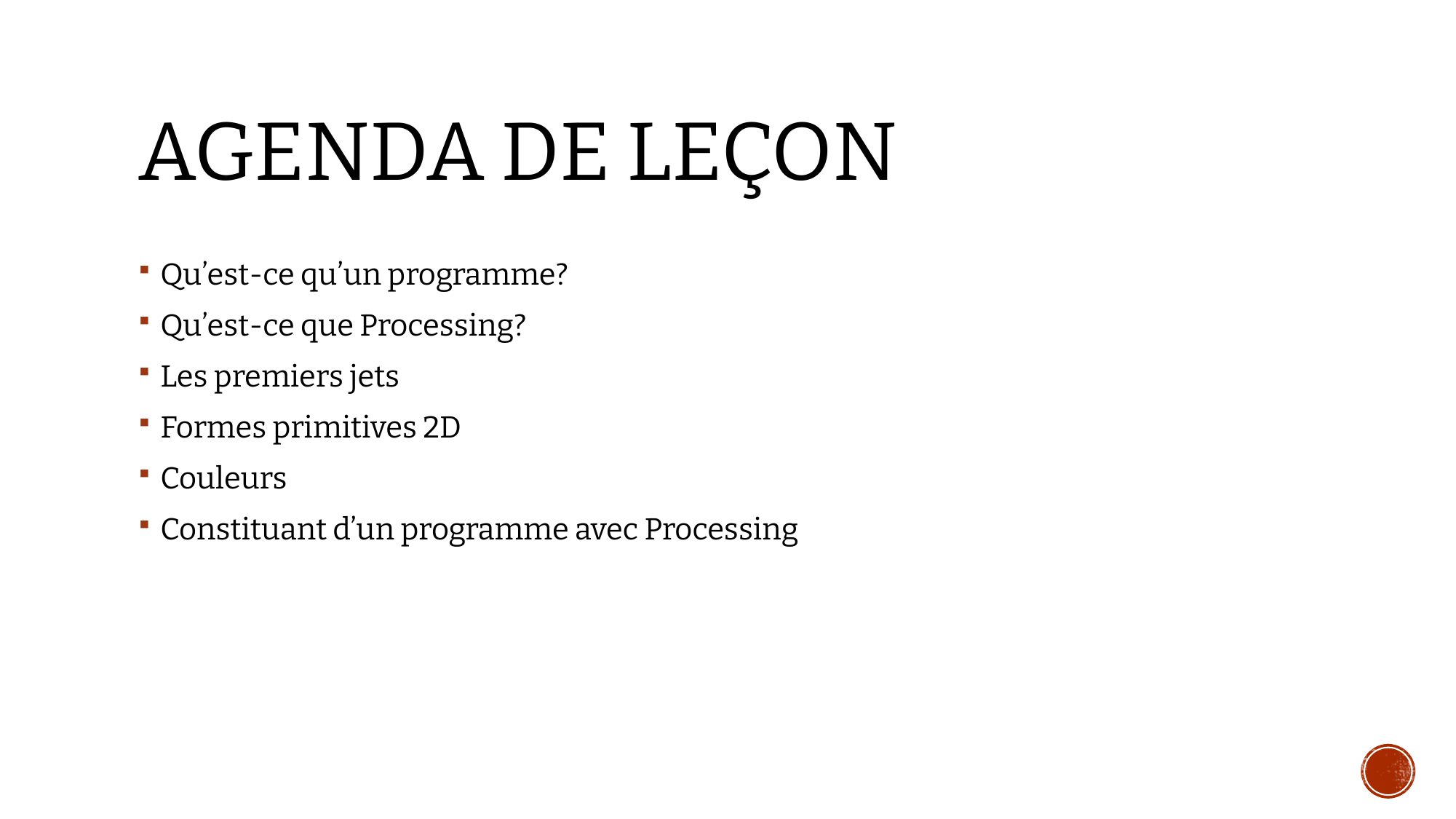

# Agenda de leçon
Qu’est-ce qu’un programme?
Qu’est-ce que Processing?
Les premiers jets
Formes primitives 2D
Couleurs
Constituant d’un programme avec Processing